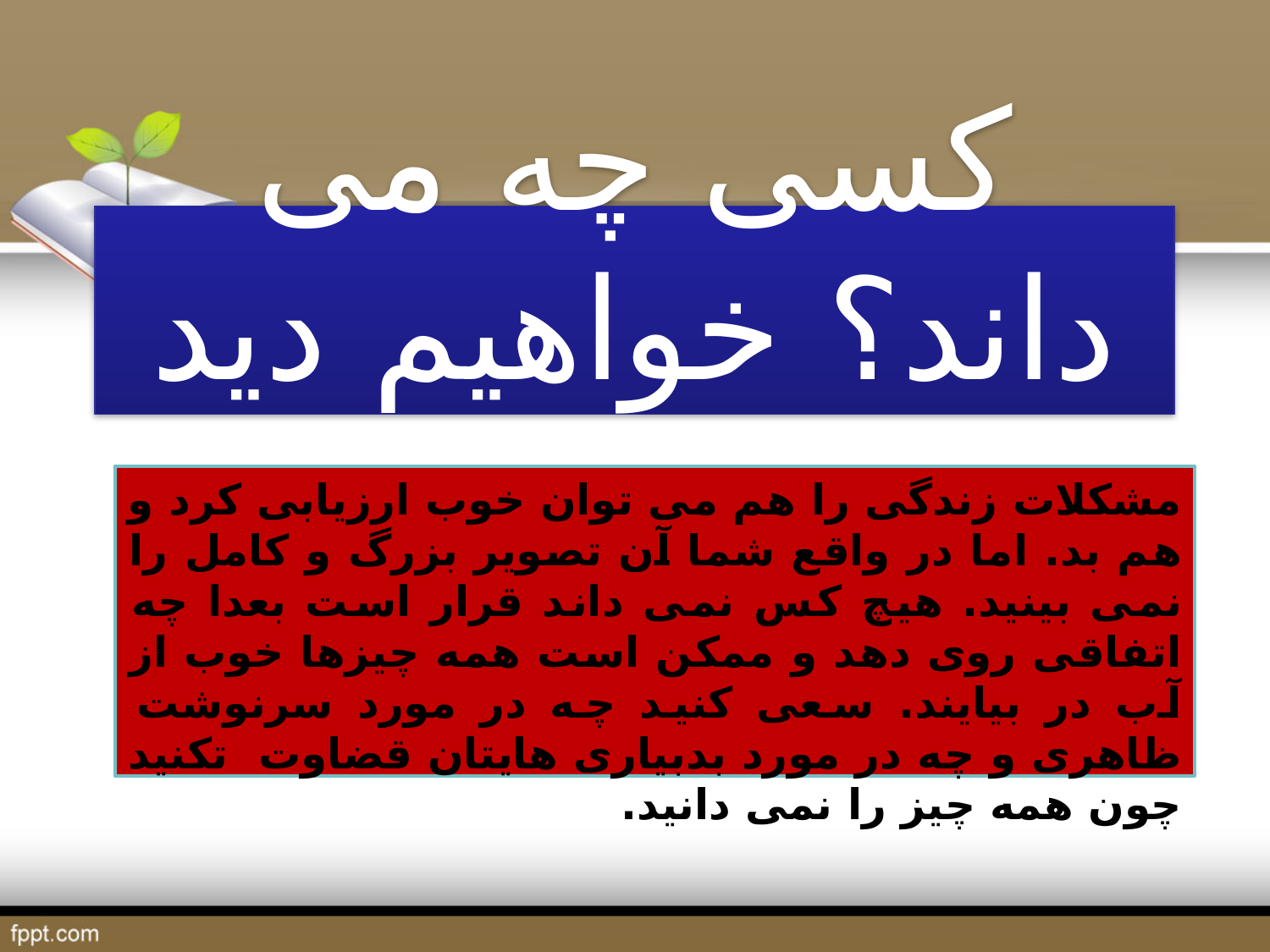

کسی چه می داند؟ خواهیم دید
# مشکلات زندگی را هم می توان خوب ارزیابی کرد و هم بد. اما در واقع شما آن تصویر بزرگ و کامل را نمی بینید. هیچ کس نمی داند قرار است بعدا چه اتفاقی روی دهد و ممکن است همه چیزها خوب از آب در بیایند. سعی کنید چه در مورد سرنوشت ظاهری و چه در مورد بدبیاری هایتان قضاوت  تکنید چون همه چیز را نمی دانید.